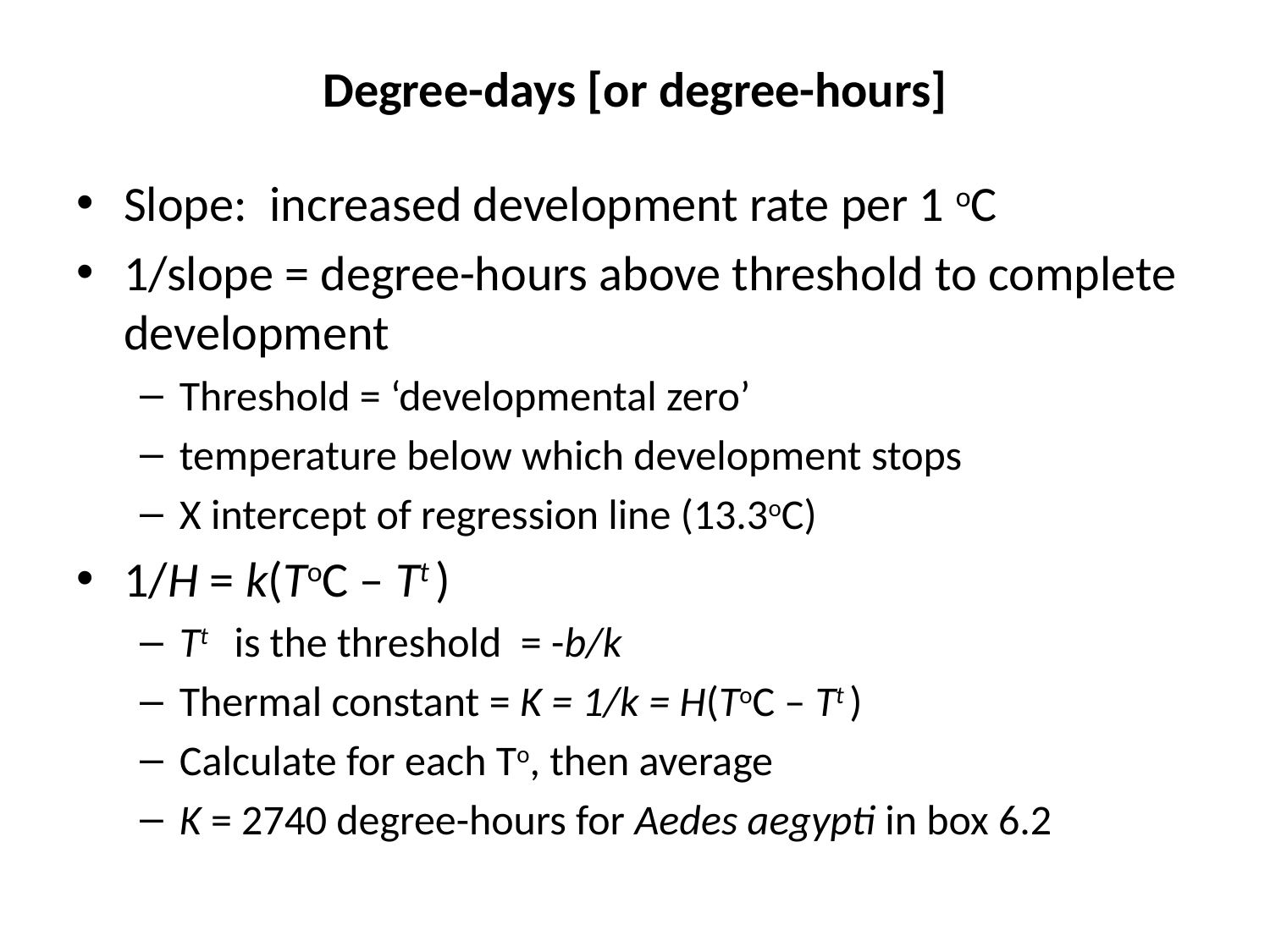

# Degree-days [or degree-hours]
Slope:  increased development rate per 1 oC
1/slope = degree-hours above threshold to complete development
Threshold = ‘developmental zero’
temperature below which development stops
X intercept of regression line (13.3oC)
1/H = k(ToC – Tt )
Tt    is the threshold  = -b/k
Thermal constant = K = 1/k = H(ToC – Tt )
Calculate for each To, then average
K = 2740 degree-hours for Aedes aegypti in box 6.2